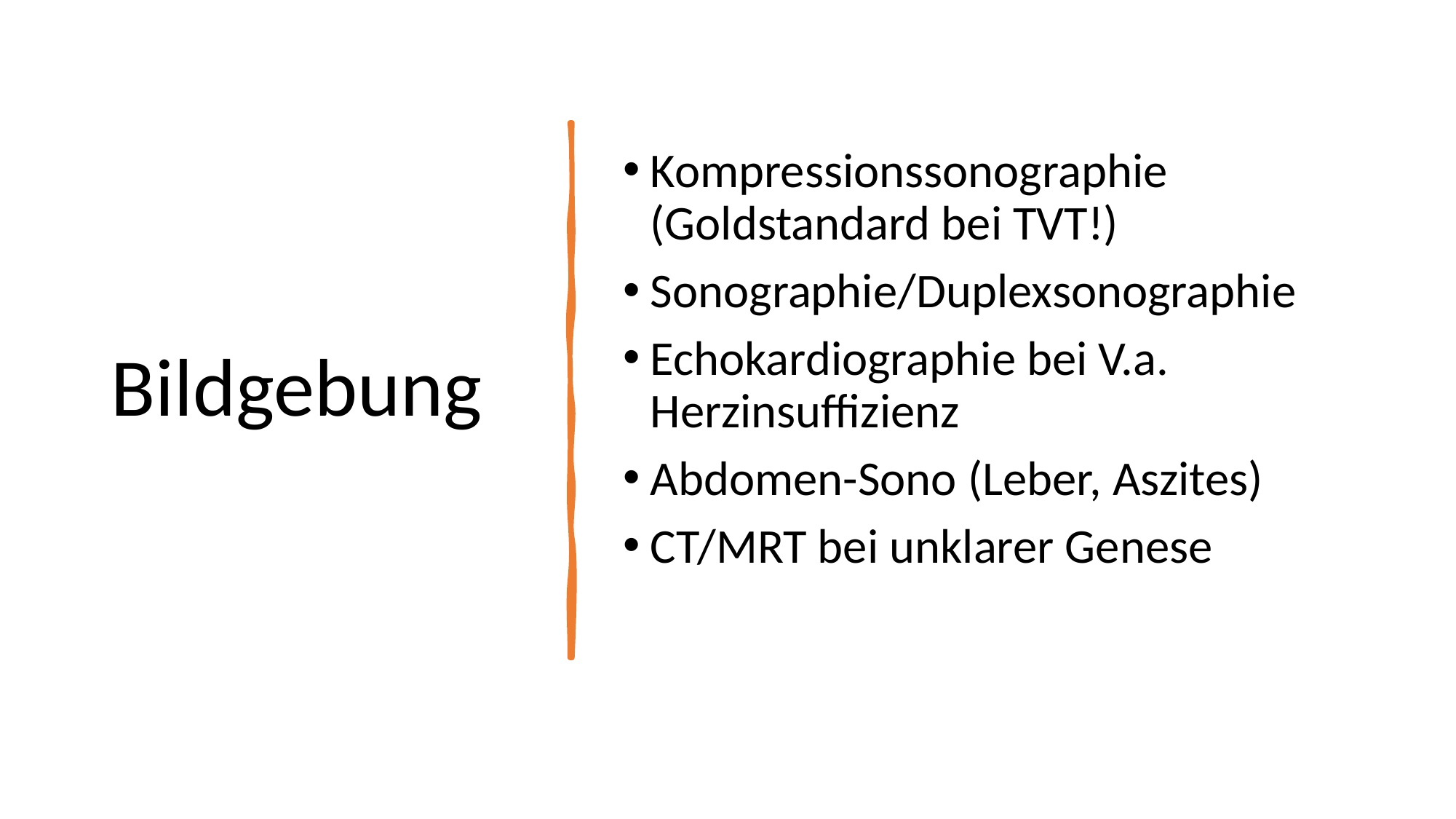

# Bildgebung

Kompressionssonographie (Goldstandard bei TVT!)
Sonographie/Duplexsonographie
Echokardiographie bei V.a. Herzinsuffizienz
Abdomen-Sono (Leber, Aszites)
CT/MRT bei unklarer Genese